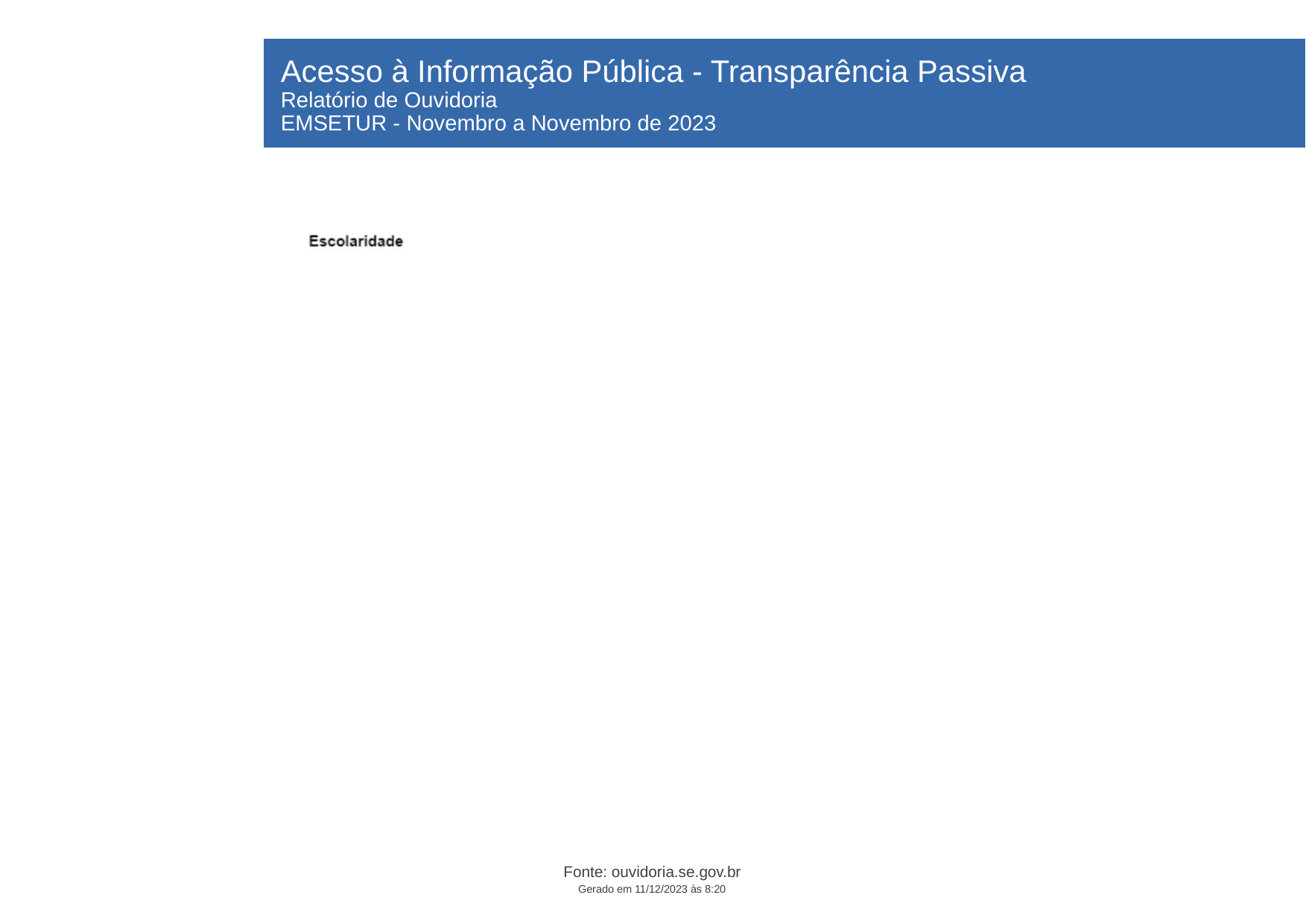

Acesso à Informação Pública - Transparência Passiva
Relatório de Ouvidoria
EMSETUR - Novembro a Novembro de 2023

Fonte: ouvidoria.se.gov.br
Gerado em 11/12/2023 às 8:20